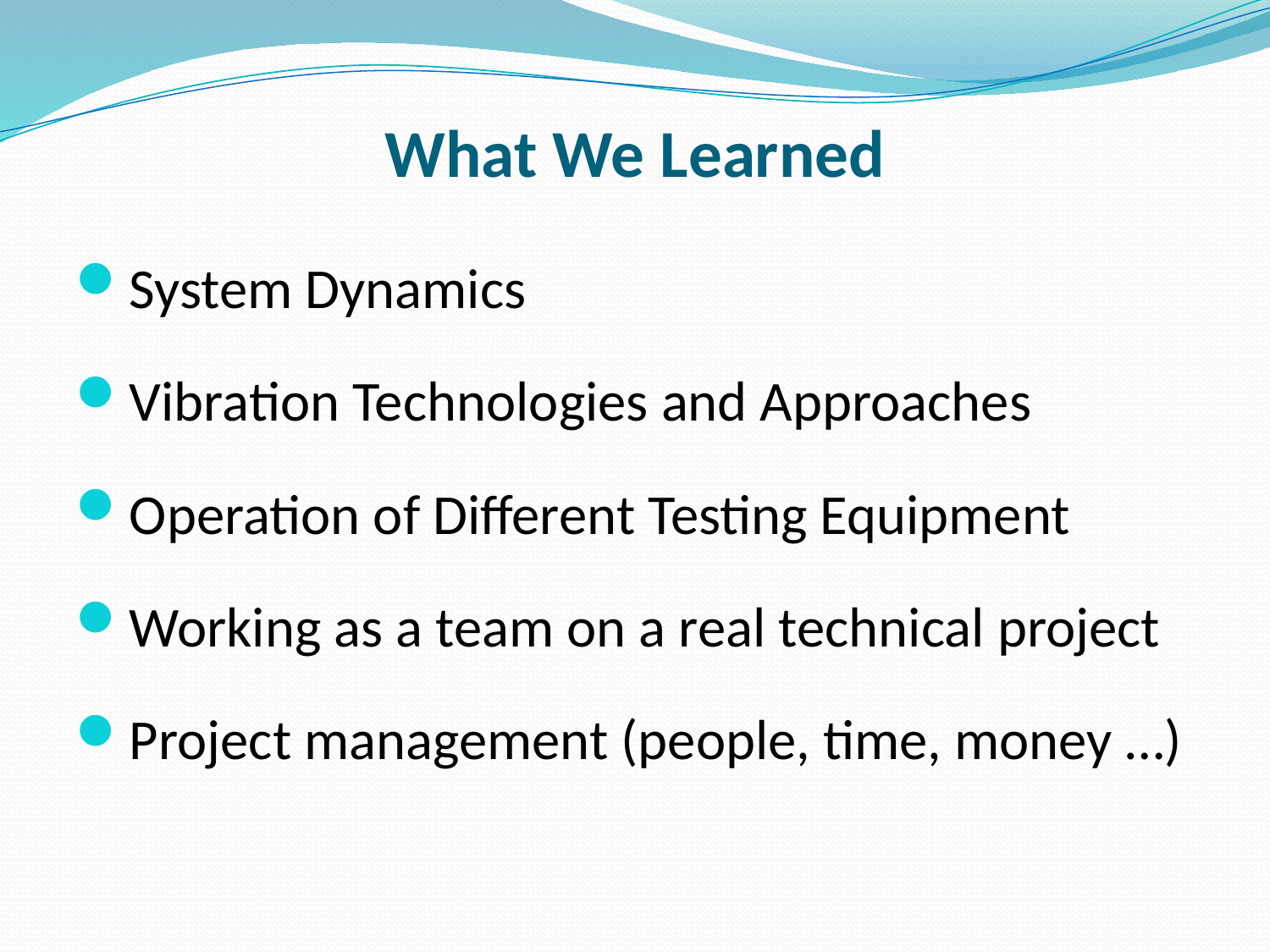

# What We Learned
System Dynamics
Vibration Technologies and Approaches
Operation of Different Testing Equipment
Working as a team on a real technical project
Project management (people, time, money …)